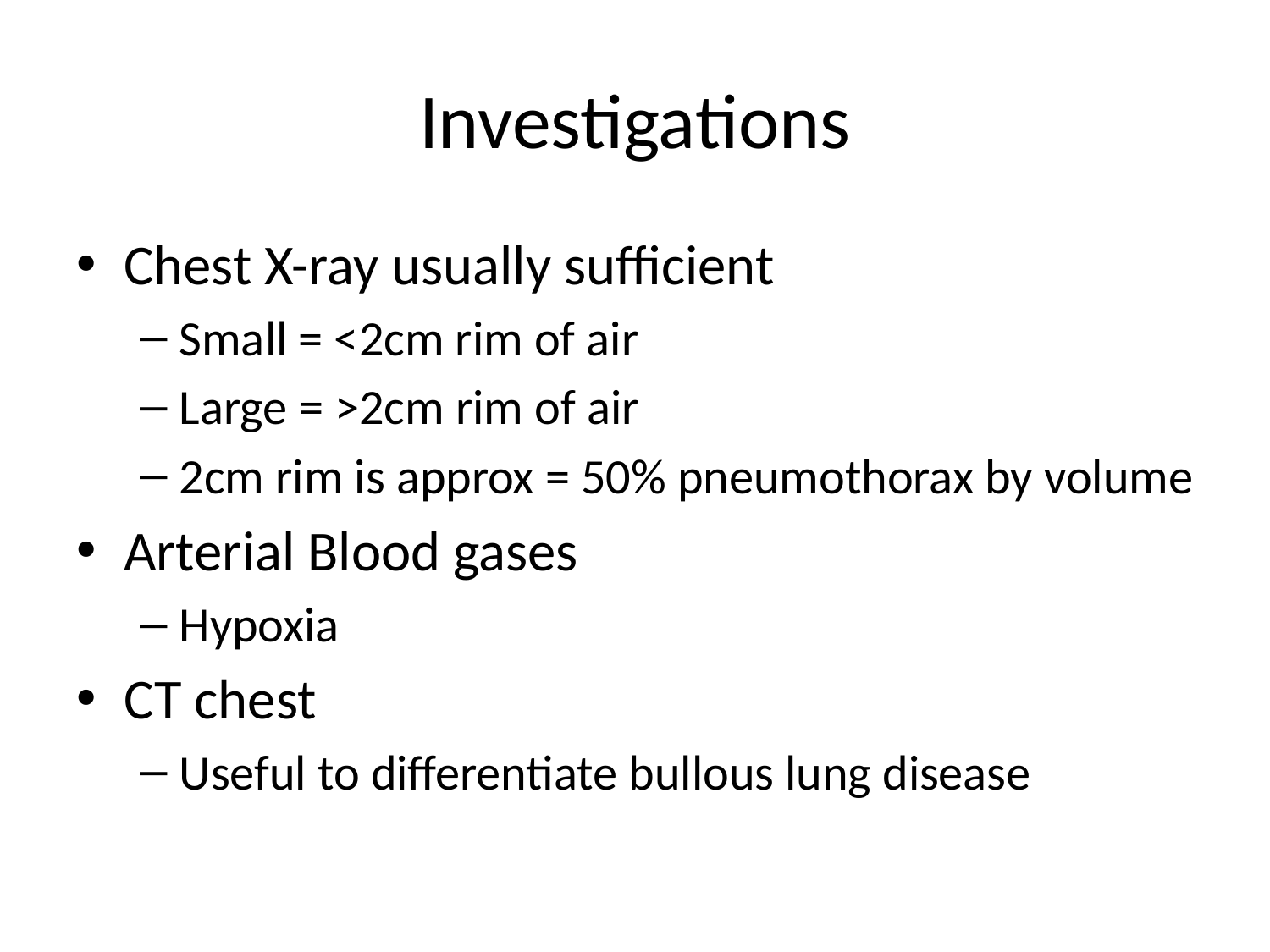

# Investigations
Chest X-ray usually sufficient
Small = <2cm rim of air
Large = >2cm rim of air
2cm rim is approx = 50% pneumothorax by volume
Arterial Blood gases
Hypoxia
CT chest
Useful to differentiate bullous lung disease